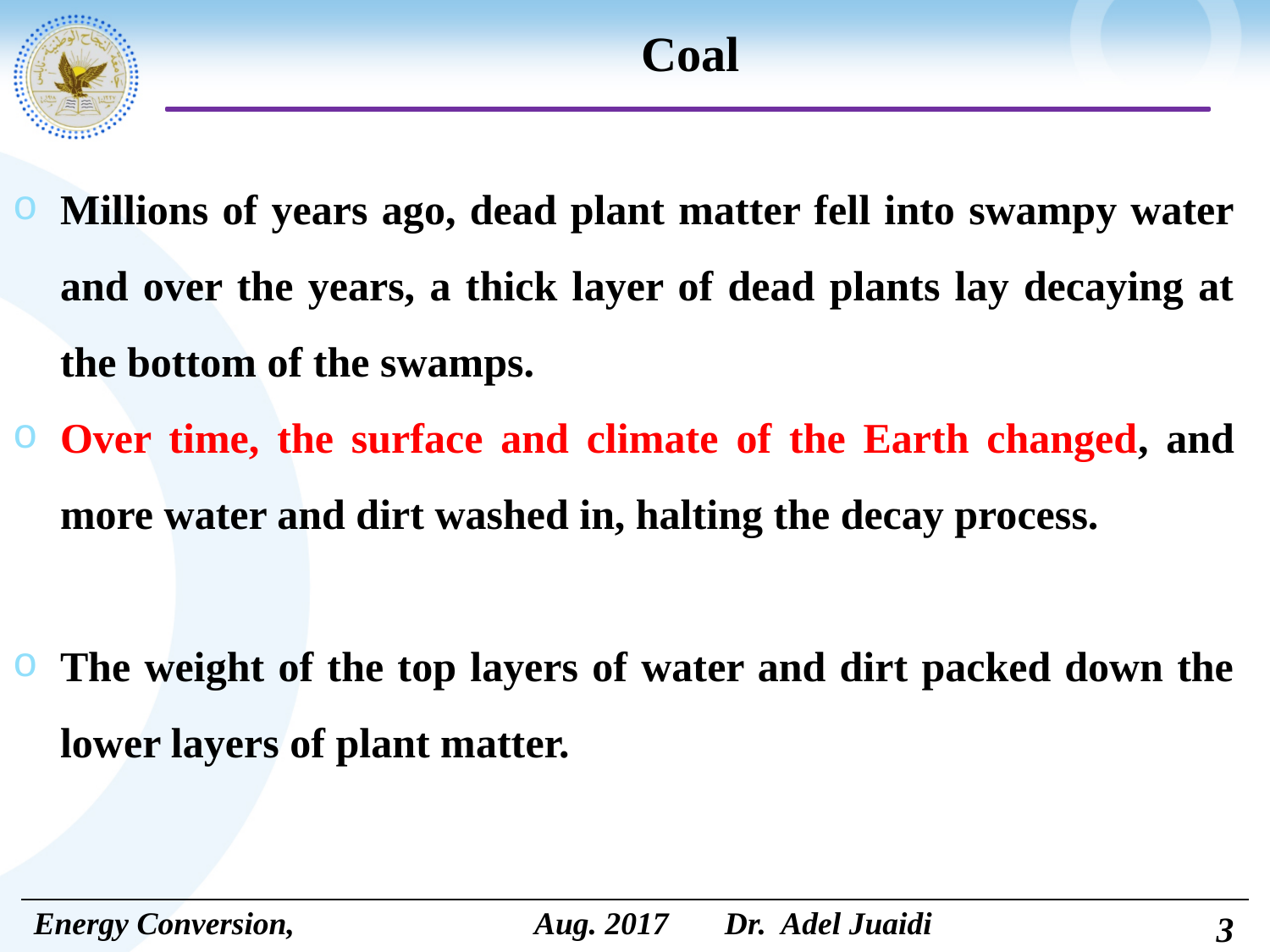

# Coal
Millions of years ago, dead plant matter fell into swampy water and over the years, a thick layer of dead plants lay decaying at the bottom of the swamps.
Over time, the surface and climate of the Earth changed, and more water and dirt washed in, halting the decay process.

The weight of the top layers of water and dirt packed down the lower layers of plant matter.
3